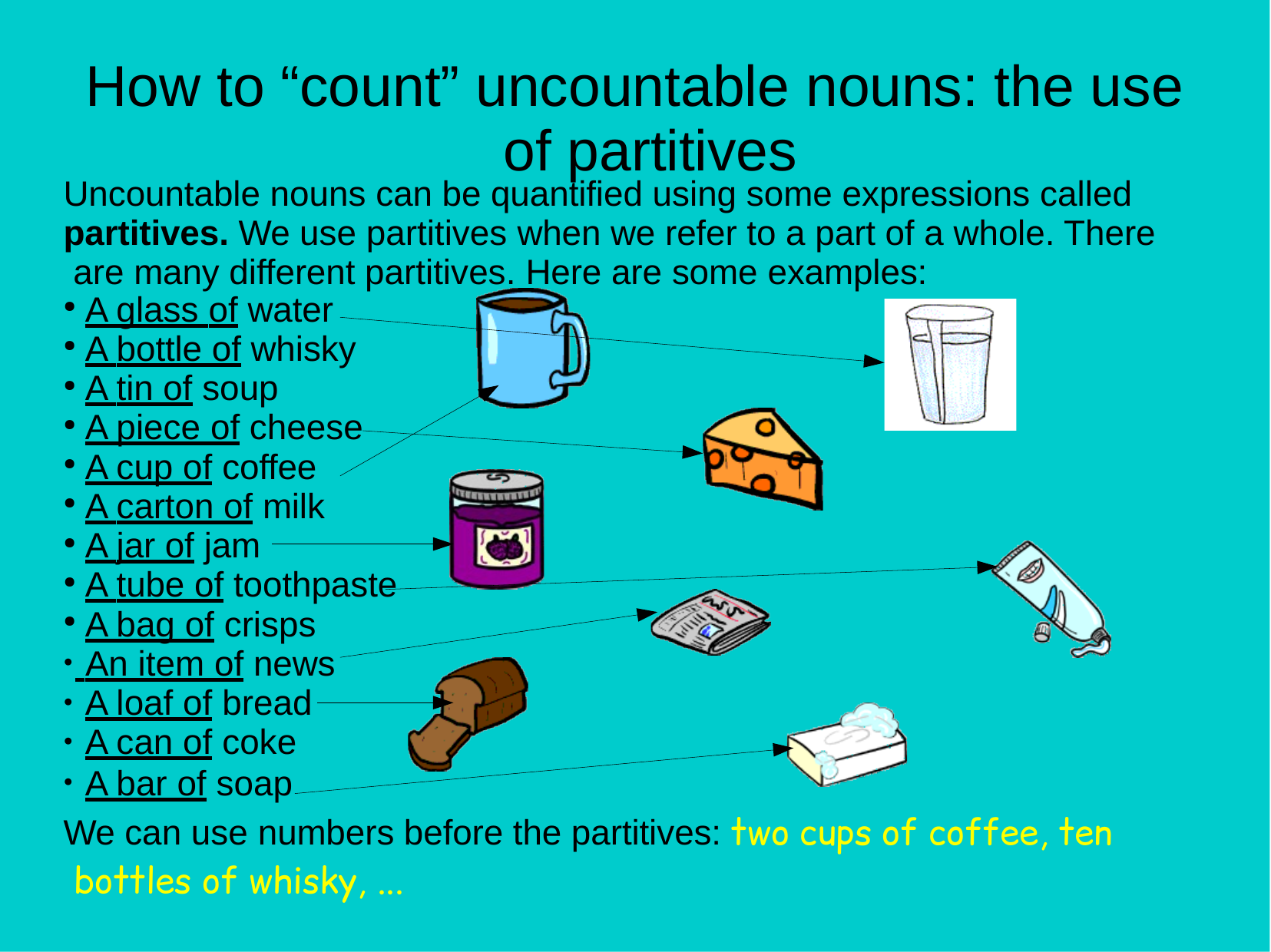

# How to “count” uncountable nouns: the use  of partitives
Uncountable nouns can be quantified using some expressions called  partitives. We use partitives when we refer to a part of a whole. There  are many different partitives. Here are some examples:
A glass of water
A bottle of whisky
A tin of soup
A piece of cheese
A cup of coffee
A carton of milk
A jar of jam
A tube of toothpaste
A bag of crisps
 An item of news
A loaf of bread
A can of coke
A bar of soap
We can use numbers before the partitives: two cups of coffee, ten  bottles of whisky, ...